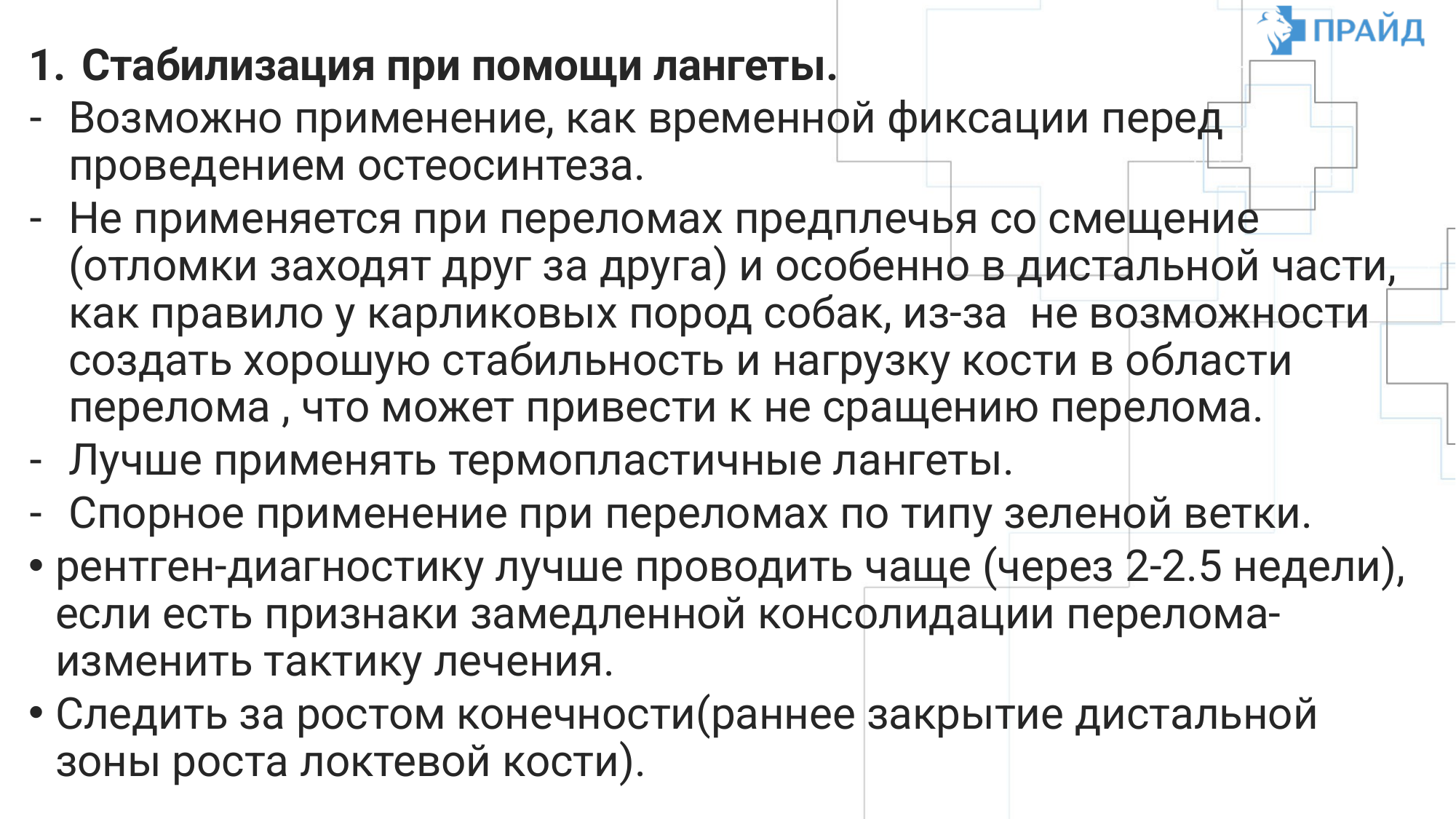

Стабилизация при помощи лангеты.
Возможно применение, как временной фиксации перед проведением остеосинтеза.
Не применяется при переломах предплечья со смещение (отломки заходят друг за друга) и особенно в дистальной части,  как правило у карликовых пород собак, из-за  не возможности создать хорошую стабильность и нагрузку кости в области перелома , что может привести к не сращению перелома.
Лучше применять термопластичные лангеты.
Спорное применение при переломах по типу зеленой ветки.
рентген-диагностику лучше проводить чаще (через 2-2.5 недели), если есть признаки замедленной консолидации перелома-изменить тактику лечения.
Следить за ростом конечности(раннее закрытие дистальной зоны роста локтевой кости).